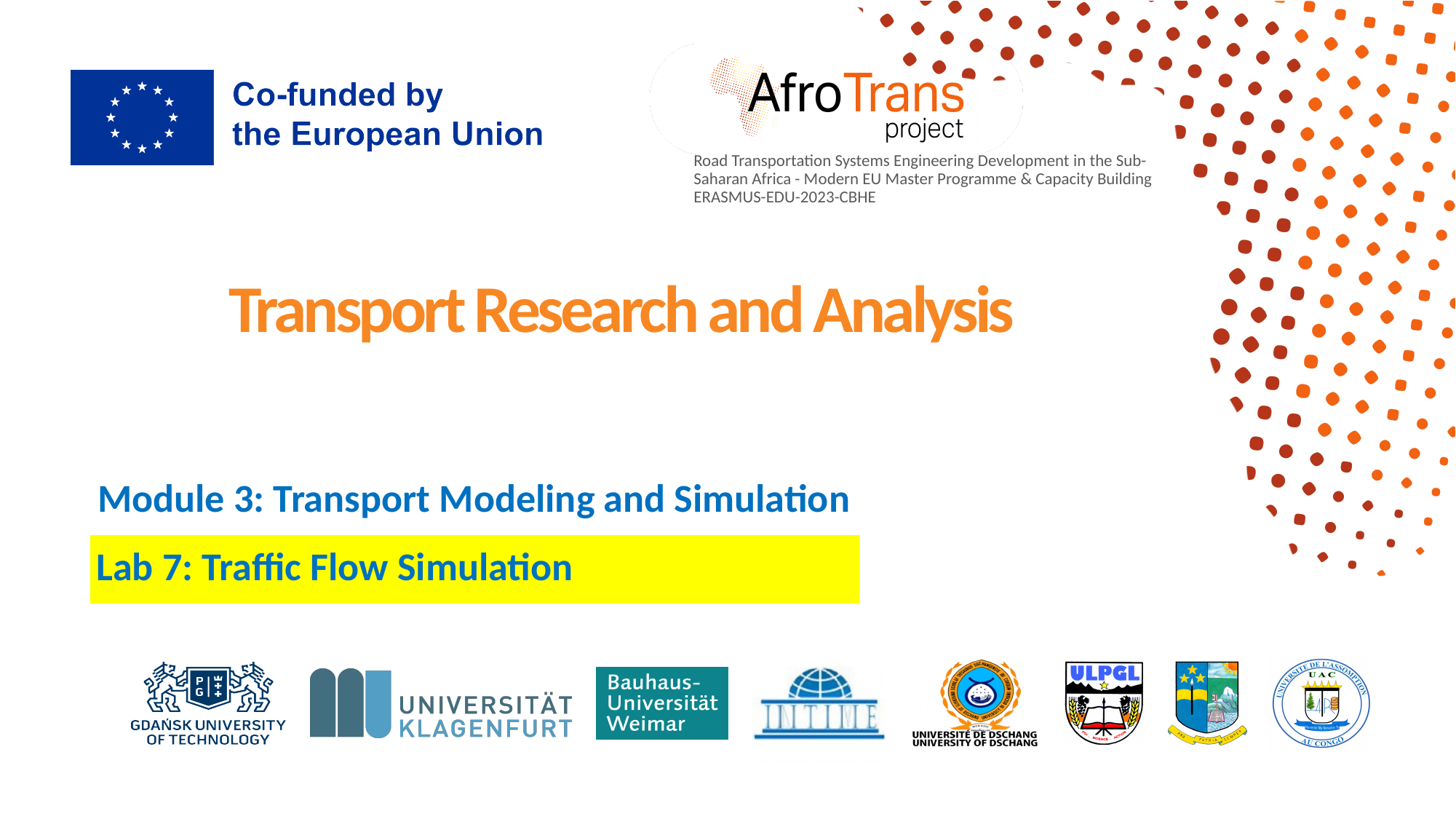

# Transport Research and Analysis
Module 3: Transport Modeling and Simulation
Lab 7: Traffic Flow Simulation